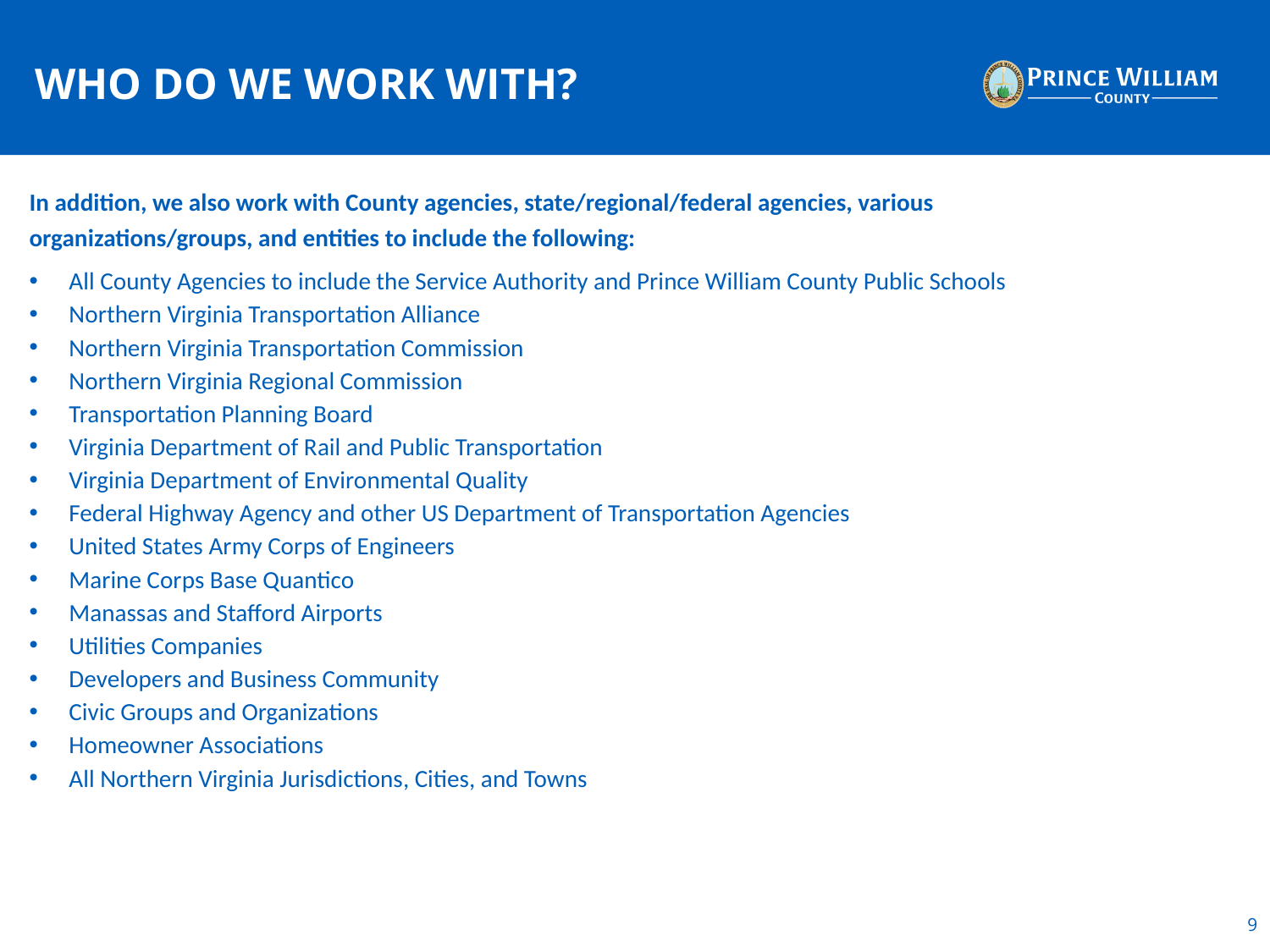

# WHO DO WE WORK WITH?

In addition, we also work with County agencies, state/regional/federal agencies, various organizations/groups, and entities to include the following:
All County Agencies to include the Service Authority and Prince William County Public Schools
Northern Virginia Transportation Alliance
Northern Virginia Transportation Commission
Northern Virginia Regional Commission
Transportation Planning Board
Virginia Department of Rail and Public Transportation
Virginia Department of Environmental Quality
Federal Highway Agency and other US Department of Transportation Agencies
United States Army Corps of Engineers
Marine Corps Base Quantico
Manassas and Stafford Airports
Utilities Companies
Developers and Business Community
Civic Groups and Organizations
Homeowner Associations
All Northern Virginia Jurisdictions, Cities, and Towns

9